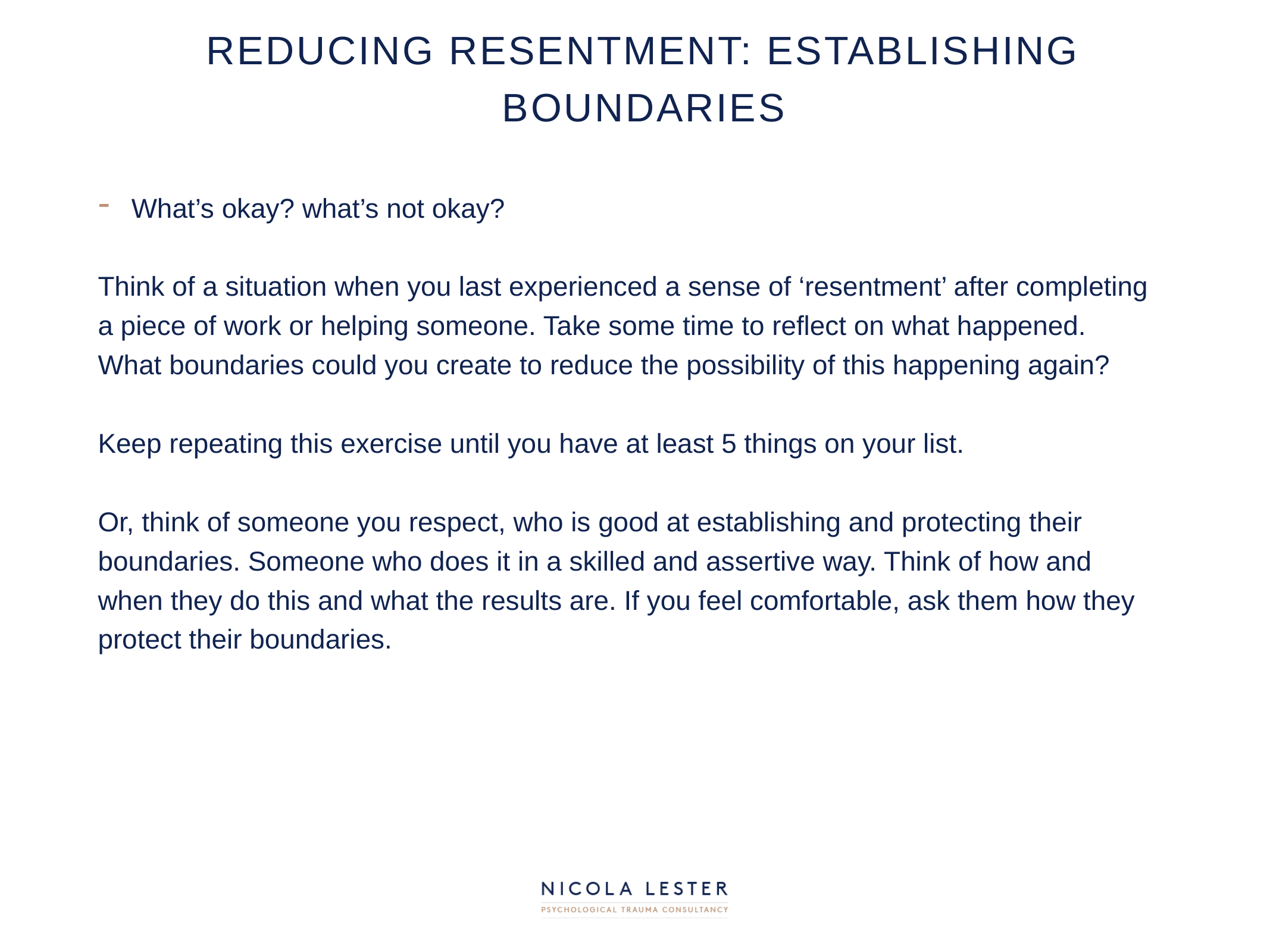

# Reducing resentment: establishing boundaries
What’s okay? what’s not okay?

Think of a situation when you last experienced a sense of ‘resentment’ after completing a piece of work or helping someone. Take some time to reflect on what happened. What boundaries could you create to reduce the possibility of this happening again?

Keep repeating this exercise until you have at least 5 things on your list.

Or, think of someone you respect, who is good at establishing and protecting their boundaries. Someone who does it in a skilled and assertive way. Think of how and when they do this and what the results are. If you feel comfortable, ask them how they protect their boundaries.